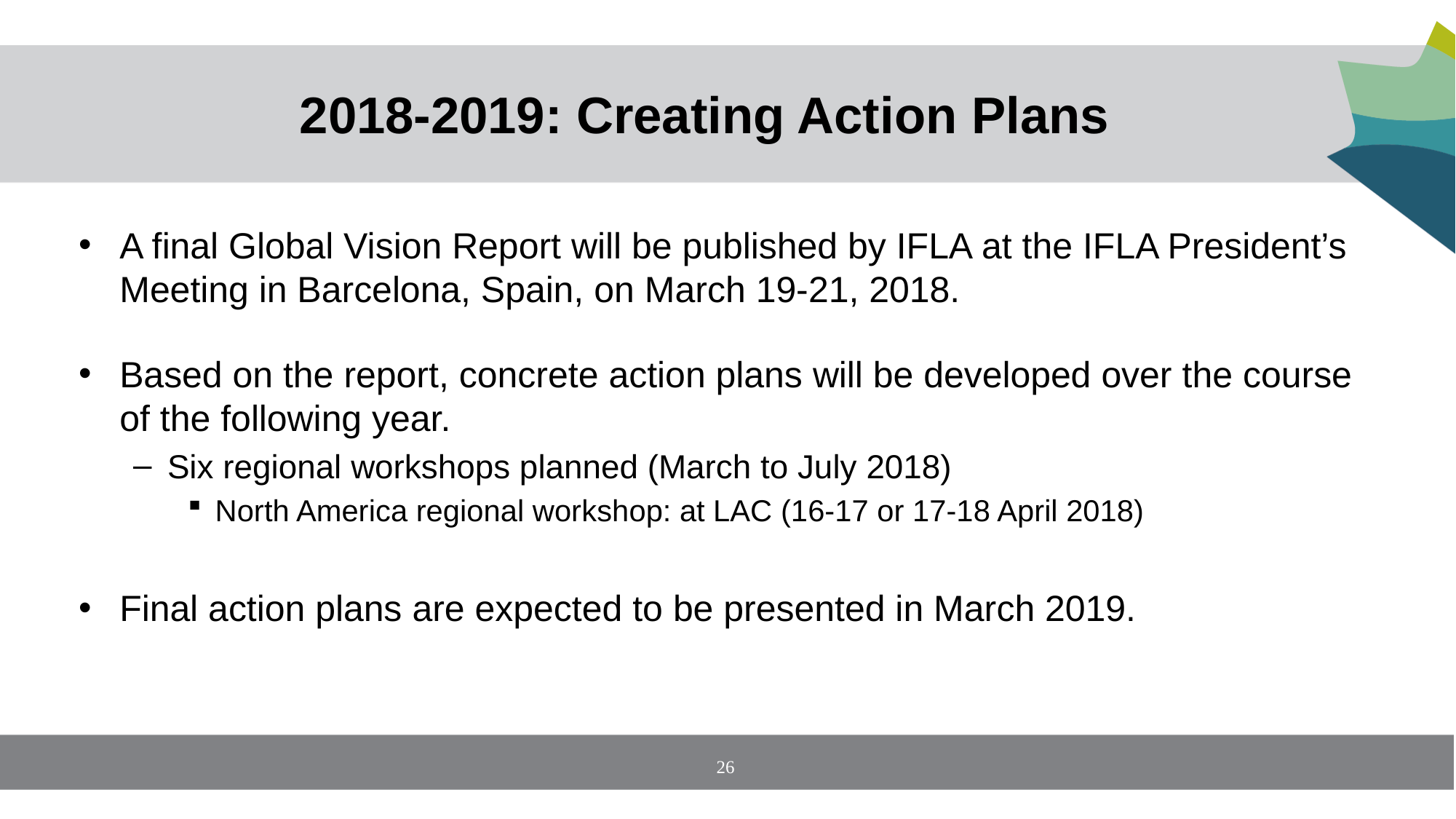

# 2018-2019: Creating Action Plans
A final Global Vision Report will be published by IFLA at the IFLA President’s Meeting in Barcelona, Spain, on March 19-21, 2018.

Based on the report, concrete action plans will be developed over the course of the following year.
Six regional workshops planned (March to July 2018)
North America regional workshop: at LAC (16-17 or 17-18 April 2018)

Final action plans are expected to be presented in March 2019.

26